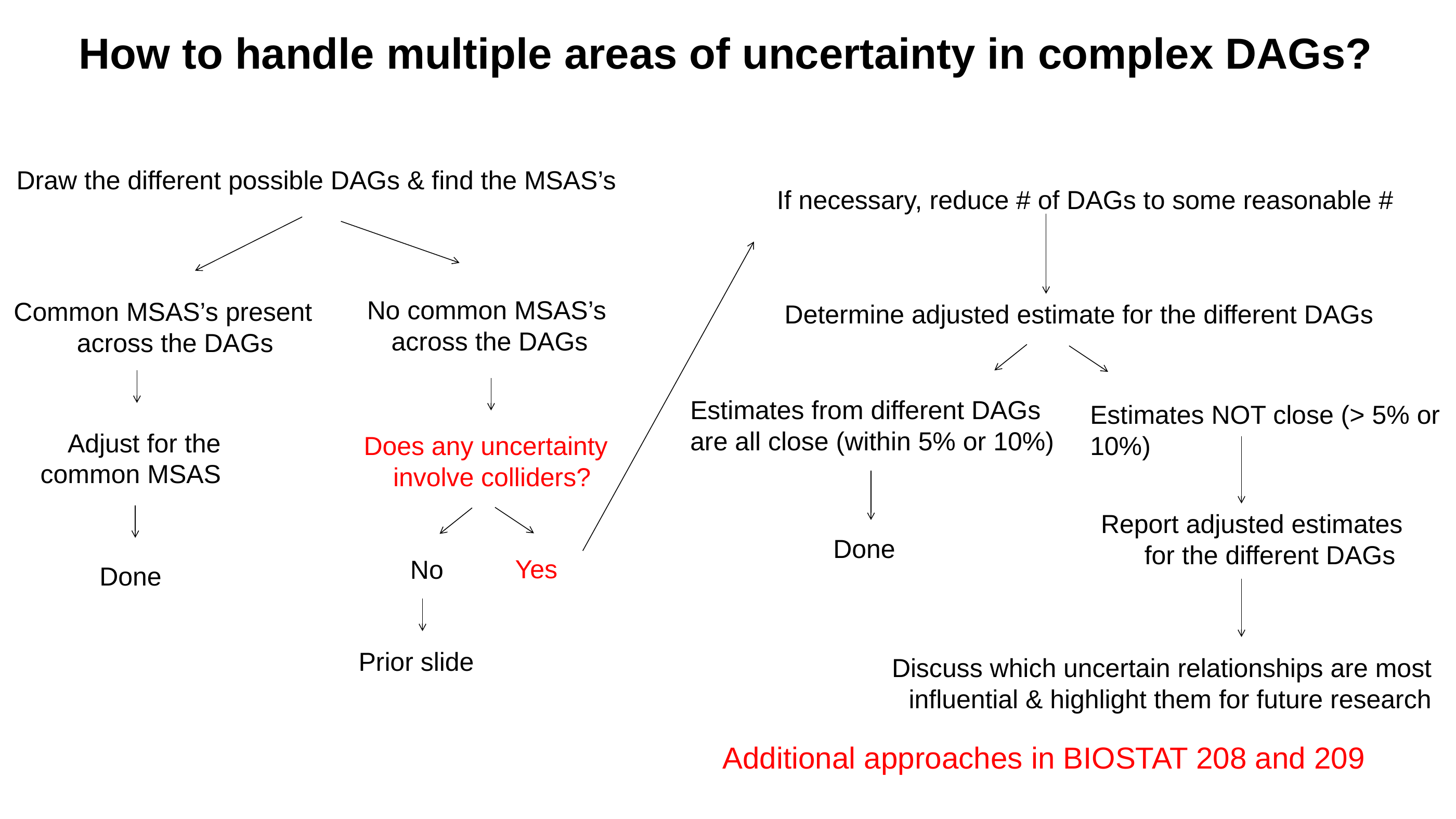

# How to handle multiple areas of uncertainty in complex DAGs?
Draw the different possible DAGs & find the MSAS’s
If necessary, reduce # of DAGs to some reasonable #
No common MSAS’s across the DAGs
Common MSAS’s present across the DAGs
Determine adjusted estimate for the different DAGs
Estimates from different DAGs are all close (within 5% or 10%)
Estimates NOT close (> 5% or 10%)
Adjust for the common MSAS

Does any uncertainty involve colliders?

Report adjusted estimates for the different DAGs
Done

Yes

No

Done

Prior slide

Discuss which uncertain relationships are most influential & highlight them for future research
Additional approaches in BIOSTAT 208 and 209